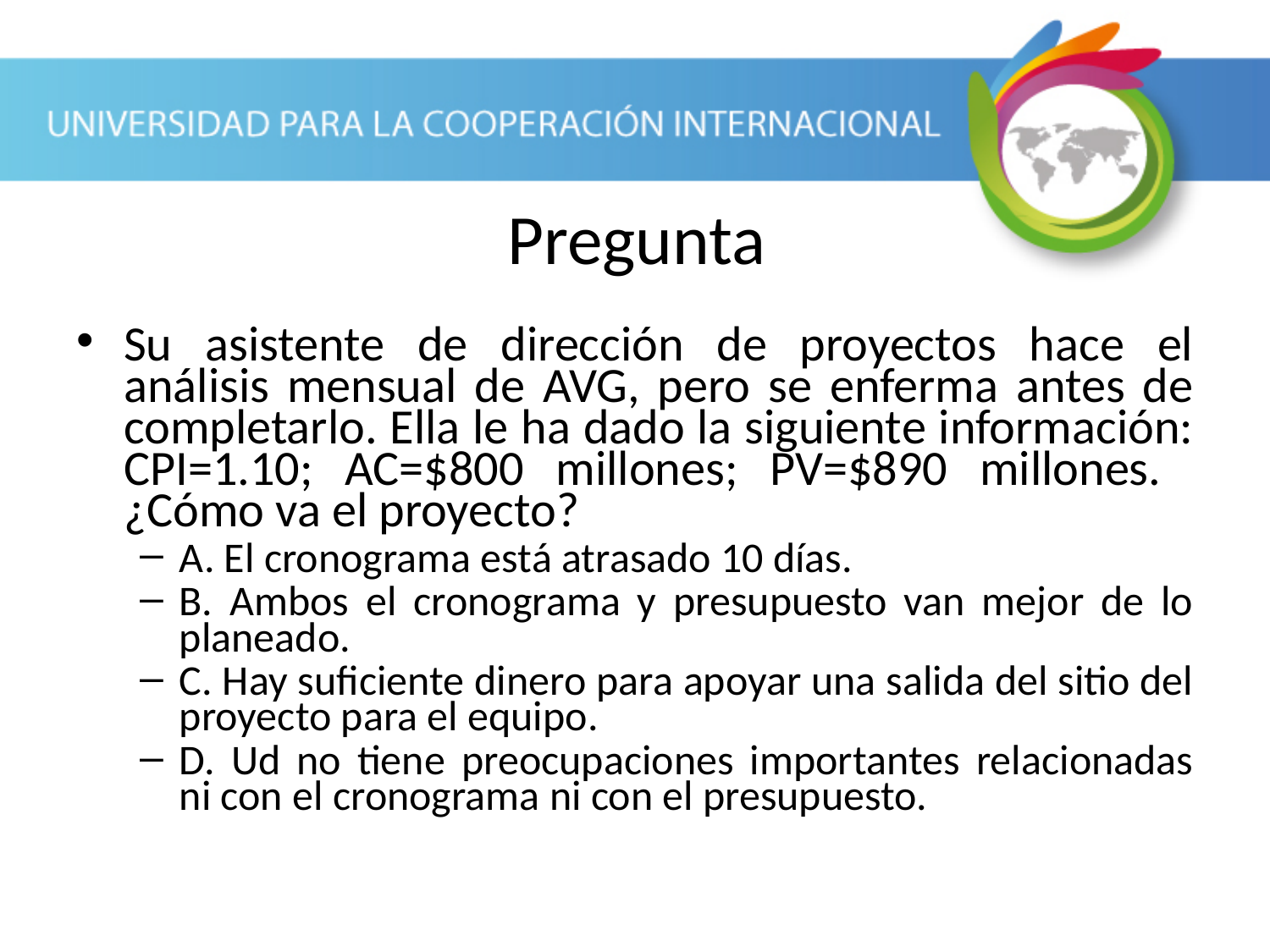

Pregunta
Su asistente de dirección de proyectos hace el análisis mensual de AVG, pero se enferma antes de completarlo. Ella le ha dado la siguiente información: CPI=1.10; AC=$800 millones; PV=$890 millones.  ¿Cómo va el proyecto?
A. El cronograma está atrasado 10 días.
B. Ambos el cronograma y presupuesto van mejor de lo planeado.
C. Hay suficiente dinero para apoyar una salida del sitio del proyecto para el equipo.
D. Ud no tiene preocupaciones importantes relacionadas ni con el cronograma ni con el presupuesto.